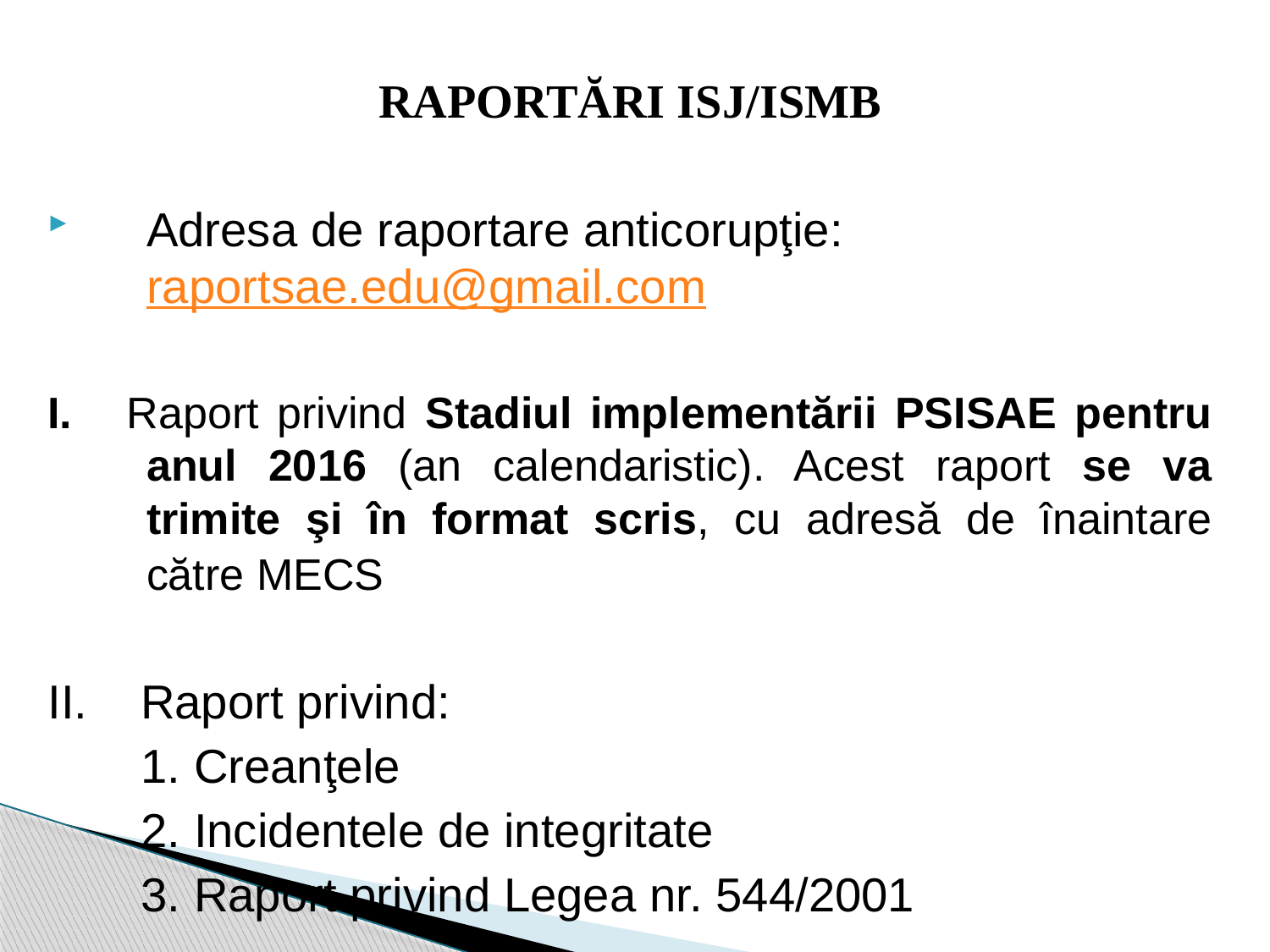

RAPORTĂRI ISJ/ISMB

Adresa de raportare anticorupţie: raportsae.edu@gmail.com

I.   Raport privind Stadiul implementării PSISAE pentru anul 2016 (an calendaristic). Acest raport se va trimite şi în format scris, cu adresă de înaintare către MECS

II.    Raport privind:
       1. Creanţele
       2. Incidentele de integritate
       3. Raport privind Legea nr. 544/2001